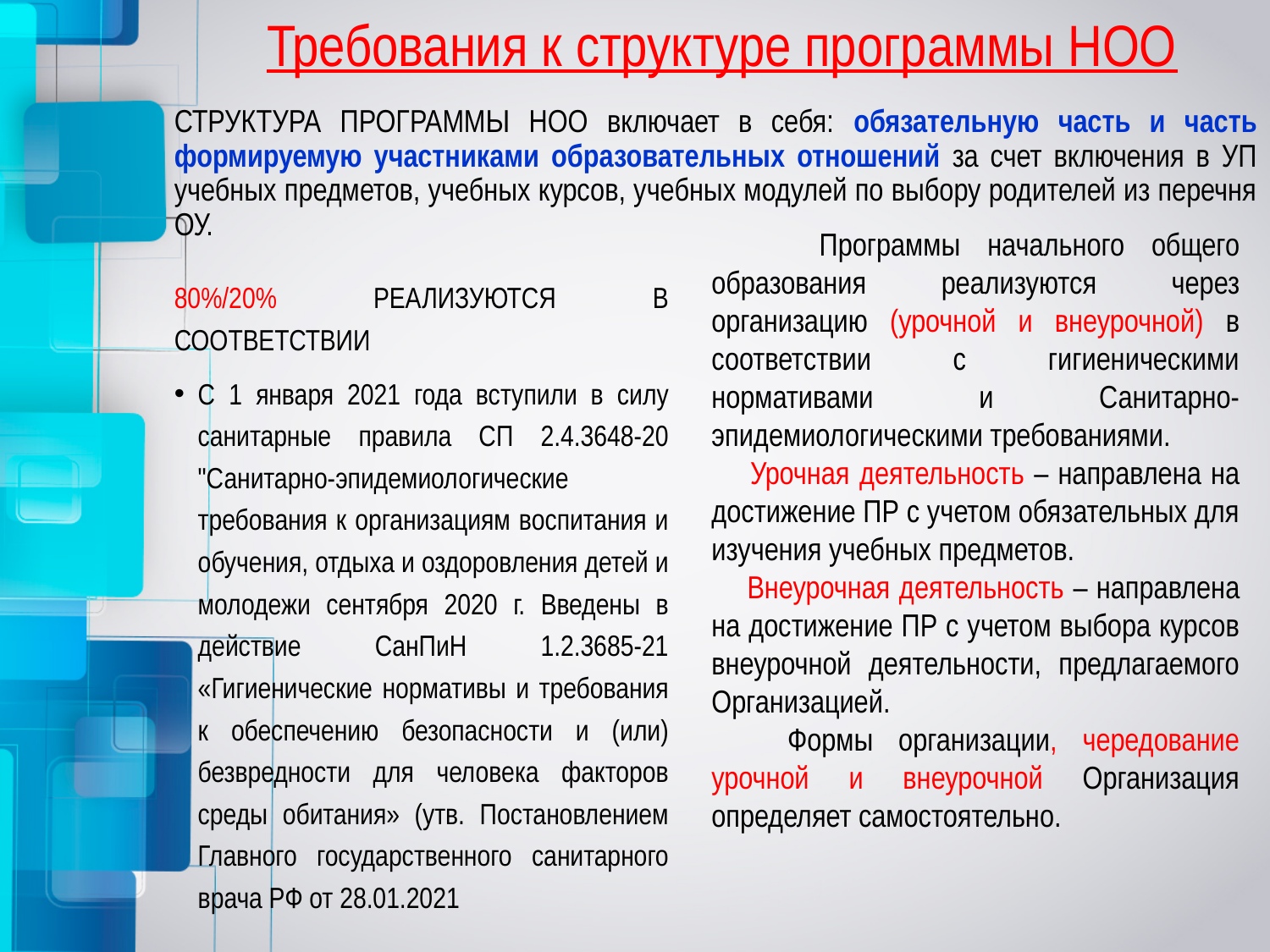

# Требования к структуре программы НОО
СТРУКТУРА ПРОГРАММЫ НОО включает в себя: обязательную часть и часть формируемую участниками образовательных отношений за счет включения в УП учебных предметов, учебных курсов, учебных модулей по выбору родителей из перечня ОУ.
    Программы начального общего образования реализуются через организацию (урочной и внеурочной) в соответствии с гигиеническими нормативами и Санитарно-эпидемиологическими требованиями.
    Урочная деятельность – направлена на достижение ПР с учетом обязательных для изучения учебных предметов.
    Внеурочная деятельность – направлена на достижение ПР с учетом выбора курсов внеурочной деятельности, предлагаемого Организацией.
   Формы организации, чередование урочной и внеурочной Организация определяет самостоятельно.
80%/20% РЕАЛИЗУЮТСЯ В СООТВЕТСТВИИ
С 1 января 2021 года вступили в силу санитарные правила СП 2.4.3648-20 "Санитарно-эпидемиологические требования к организациям воспитания и обучения, отдыха и оздоровления детей и молодежи сентября 2020 г. Введены в действие СанПиН 1.2.3685-21 «Гигиенические нормативы и требования к обеспечению безопасности и (или) безвредности для человека факторов среды обитания» (утв. Постановлением Главного государственного санитарного врача РФ от 28.01.2021